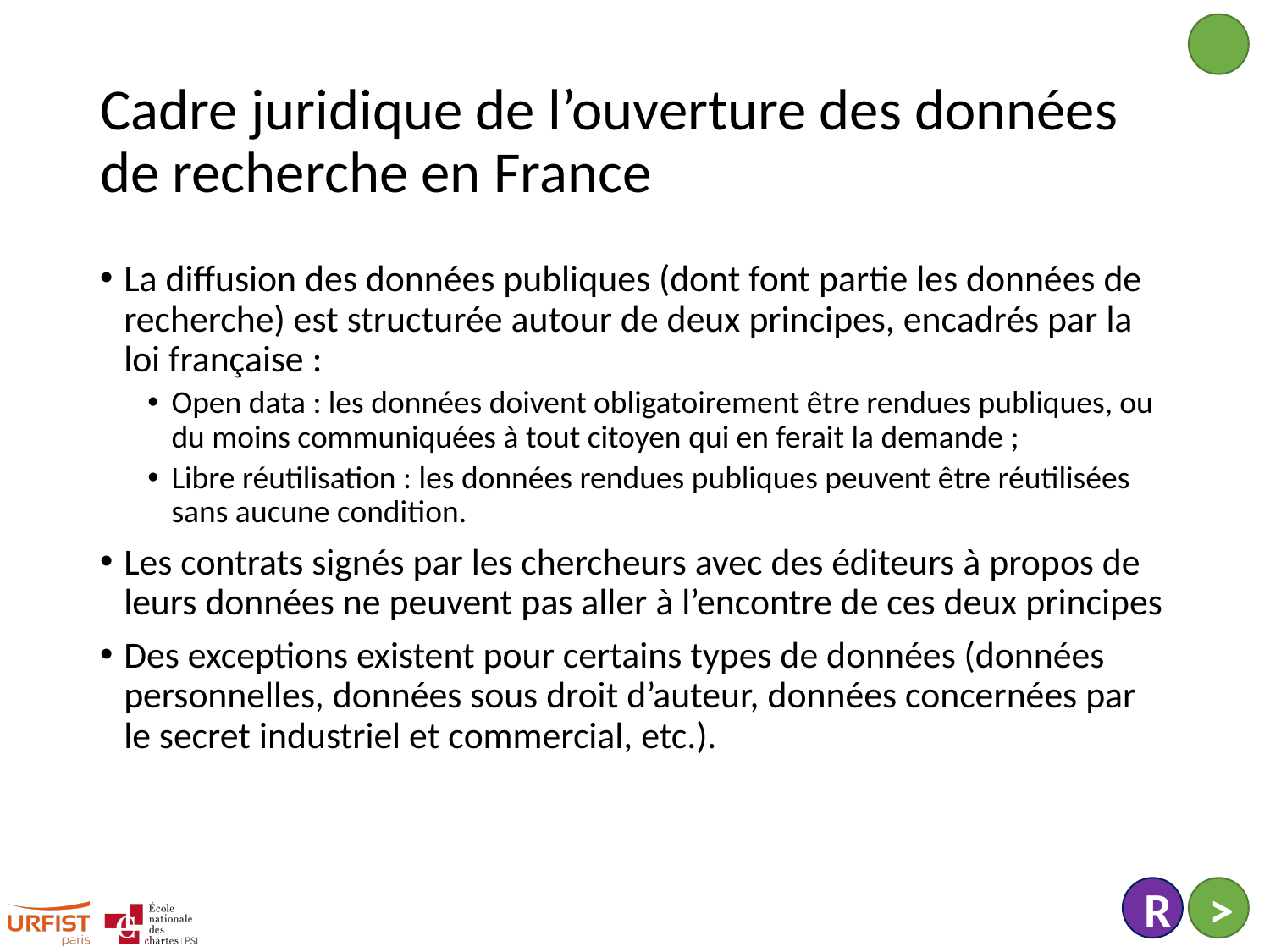

# Cadre juridique de l’ouverture des données de recherche en France
La diffusion des données publiques (dont font partie les données de recherche) est structurée autour de deux principes, encadrés par la loi française :
Open data : les données doivent obligatoirement être rendues publiques, ou du moins communiquées à tout citoyen qui en ferait la demande ;
Libre réutilisation : les données rendues publiques peuvent être réutilisées sans aucune condition.
Les contrats signés par les chercheurs avec des éditeurs à propos de leurs données ne peuvent pas aller à l’encontre de ces deux principes
Des exceptions existent pour certains types de données (données personnelles, données sous droit d’auteur, données concernées par le secret industriel et commercial, etc.).
R
>